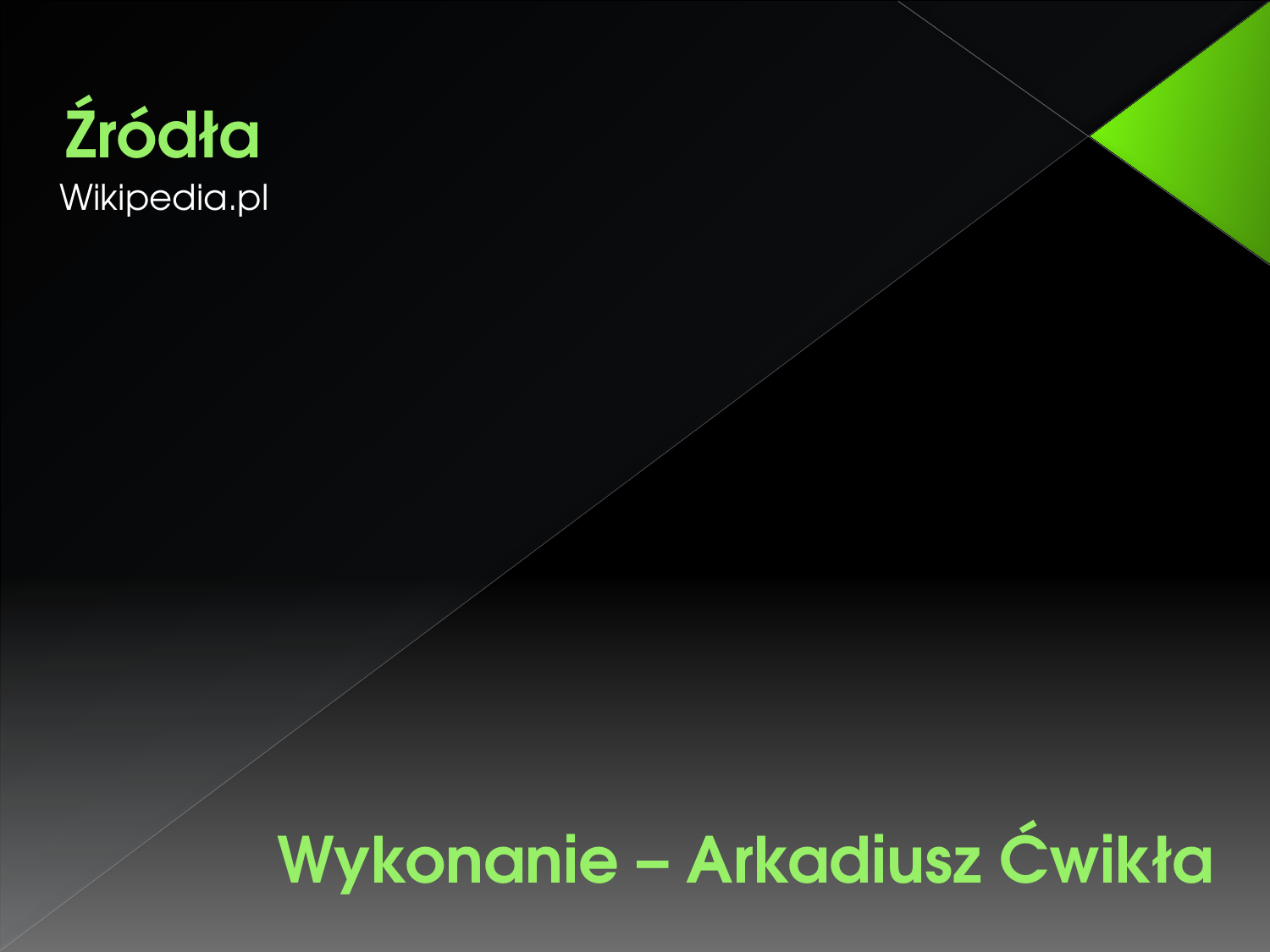

# Źródła
Wikipedia.pl
Wykonanie – Arkadiusz Ćwikła